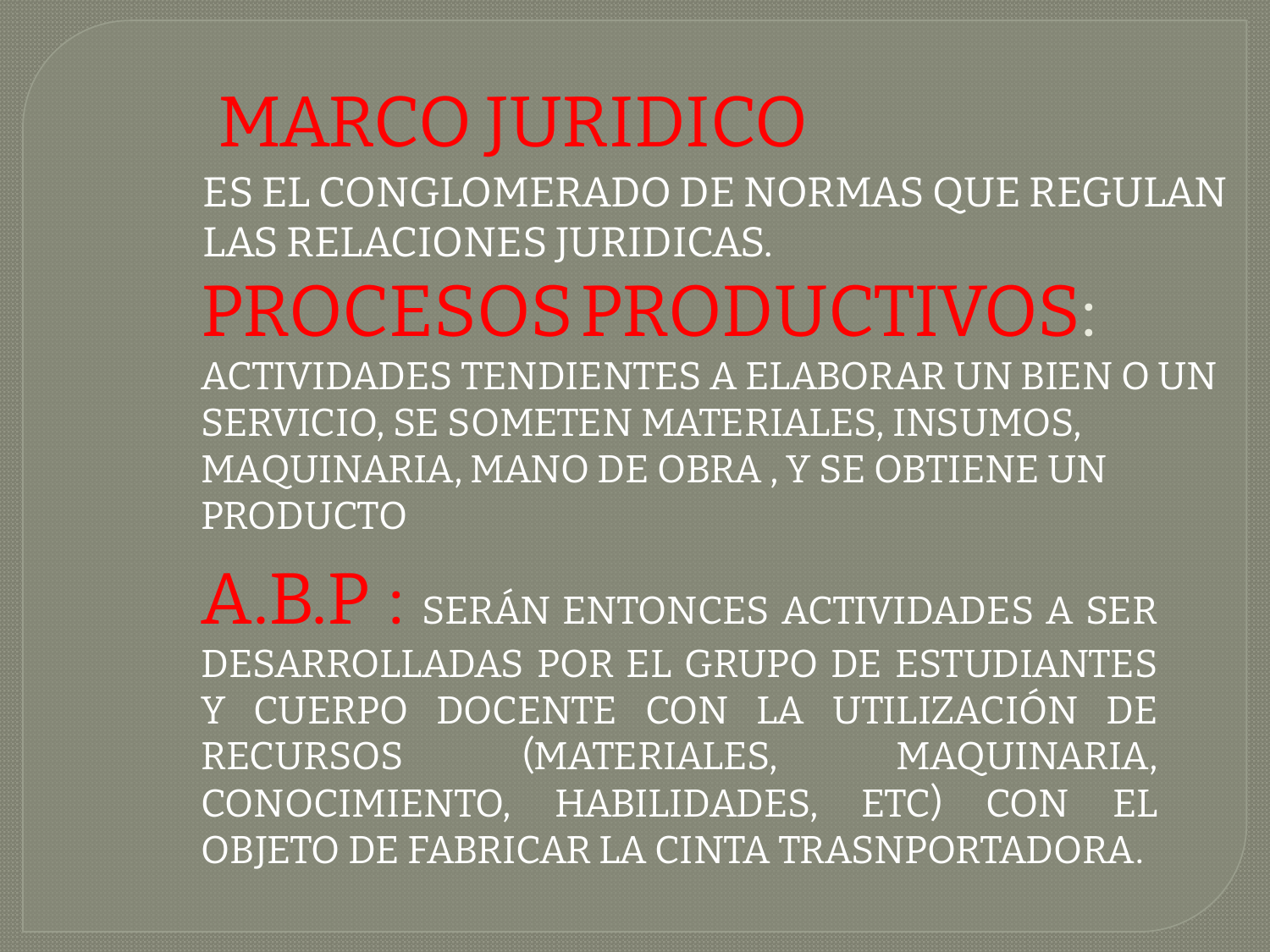

MARCO JURIDICO
ES EL CONGLOMERADO DE NORMAS QUE REGULAN
LAS RELACIONES JURIDICAS.
PROCESOS PRODUCTIVOS: ACTIVIDADES TENDIENTES A ELABORAR UN BIEN O UN SERVICIO, SE SOMETEN MATERIALES, INSUMOS, MAQUINARIA, MANO DE OBRA , Y SE OBTIENE UN PRODUCTO
A.B.P : SERÁN ENTONCES ACTIVIDADES A SER DESARROLLADAS POR EL GRUPO DE ESTUDIANTES Y CUERPO DOCENTE CON LA UTILIZACIÓN DE RECURSOS (MATERIALES, MAQUINARIA, CONOCIMIENTO, HABILIDADES, ETC) CON EL OBJETO DE FABRICAR LA CINTA TRASNPORTADORA.